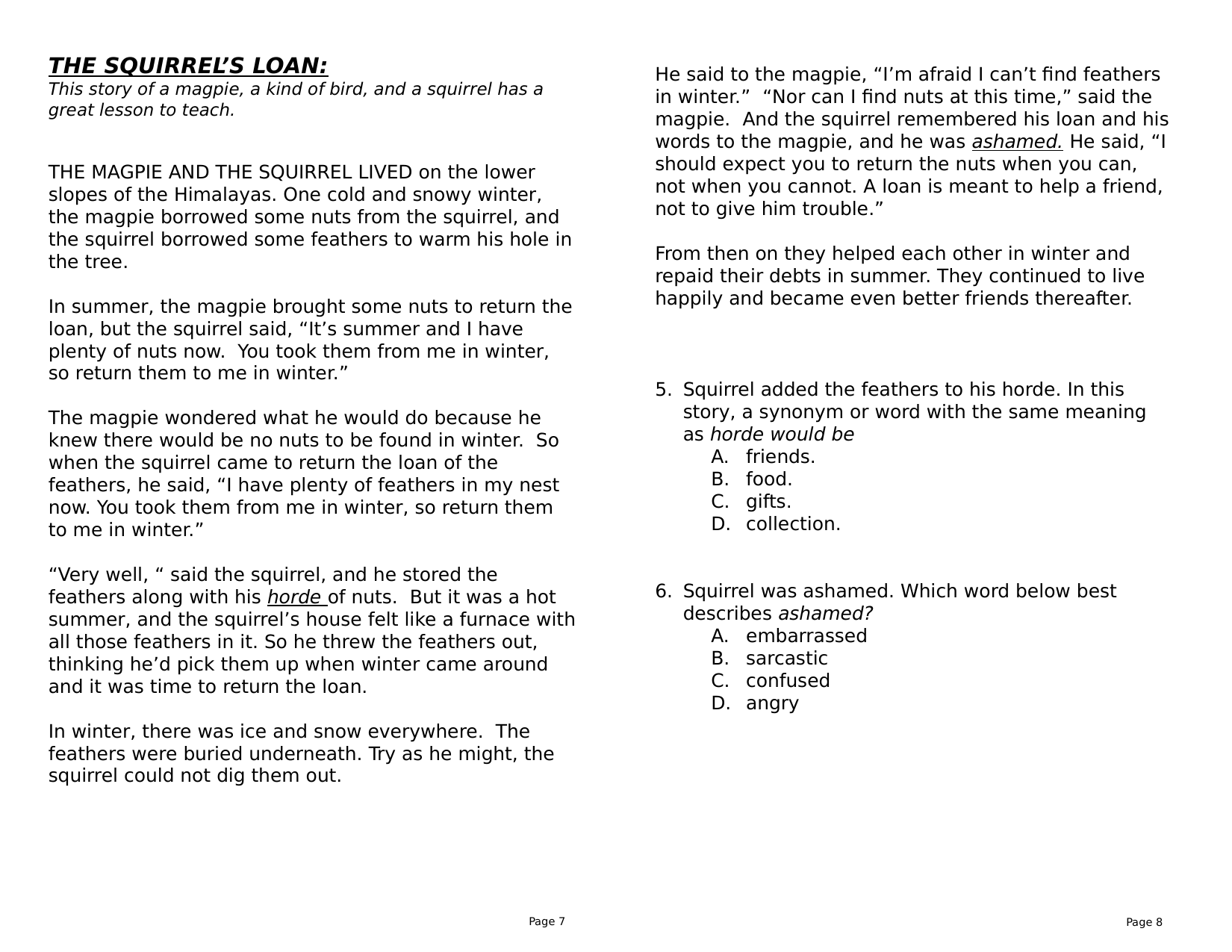

THE SQUIRREL’S LOAN:
This story of a magpie, a kind of bird, and a squirrel has a great lesson to teach.

THE MAGPIE AND THE SQUIRREL LIVED on the lower slopes of the Himalayas. One cold and snowy winter, the magpie borrowed some nuts from the squirrel, and the squirrel borrowed some feathers to warm his hole in the tree.

In summer, the magpie brought some nuts to return the loan, but the squirrel said, “It’s summer and I have plenty of nuts now.  You took them from me in winter, so return them to me in winter.”

The magpie wondered what he would do because he knew there would be no nuts to be found in winter.  So when the squirrel came to return the loan of the feathers, he said, “I have plenty of feathers in my nest now. You took them from me in winter, so return them to me in winter.”

“Very well, “ said the squirrel, and he stored the feathers along with his horde of nuts.  But it was a hot summer, and the squirrel’s house felt like a furnace with all those feathers in it. So he threw the feathers out, thinking he’d pick them up when winter came around and it was time to return the loan.

In winter, there was ice and snow everywhere.  The feathers were buried underneath. Try as he might, the squirrel could not dig them out.

He said to the magpie, “I’m afraid I can’t find feathers in winter.”  “Nor can I find nuts at this time,” said the magpie.  And the squirrel remembered his loan and his words to the magpie, and he was ashamed. He said, “I should expect you to return the nuts when you can, not when you cannot. A loan is meant to help a friend, not to give him trouble.”

From then on they helped each other in winter and repaid their debts in summer. They continued to live happily and became even better friends thereafter.
Squirrel added the feathers to his horde. In this story, a synonym or word with the same meaning as horde would be
friends.
food.
gifts.
collection.

Squirrel was ashamed. Which word below best describes ashamed?
embarrassed
sarcastic
confused
angry
Page 7
Page 8